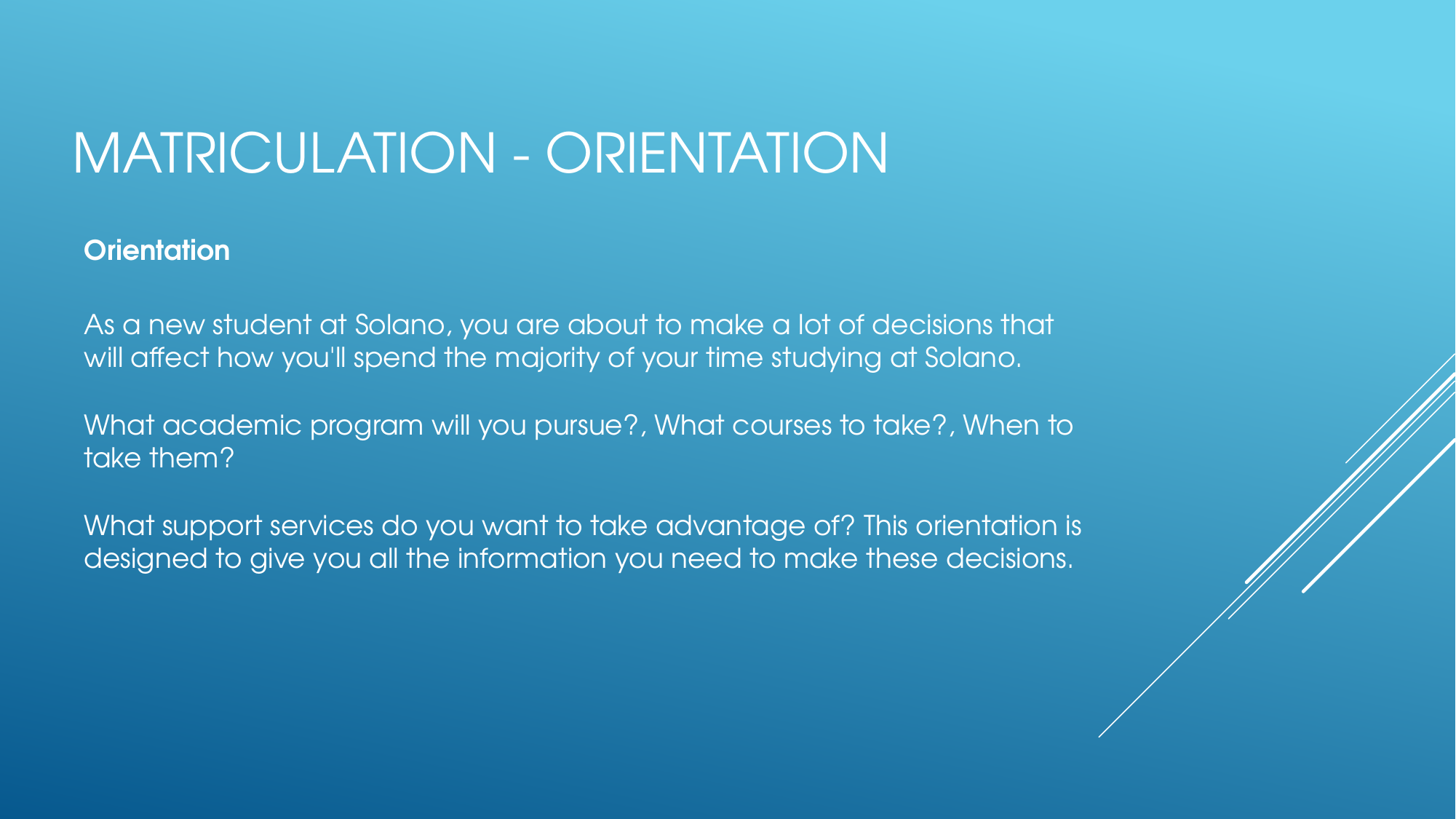

# Matriculation - Orientation
Orientation
As a new student at Solano, you are about to make a lot of decisions that will affect how you'll spend the majority of your time studying at Solano.

What academic program will you pursue?, What courses to take?, When to take them?

What support services do you want to take advantage of? This orientation is designed to give you all the information you need to make these decisions.